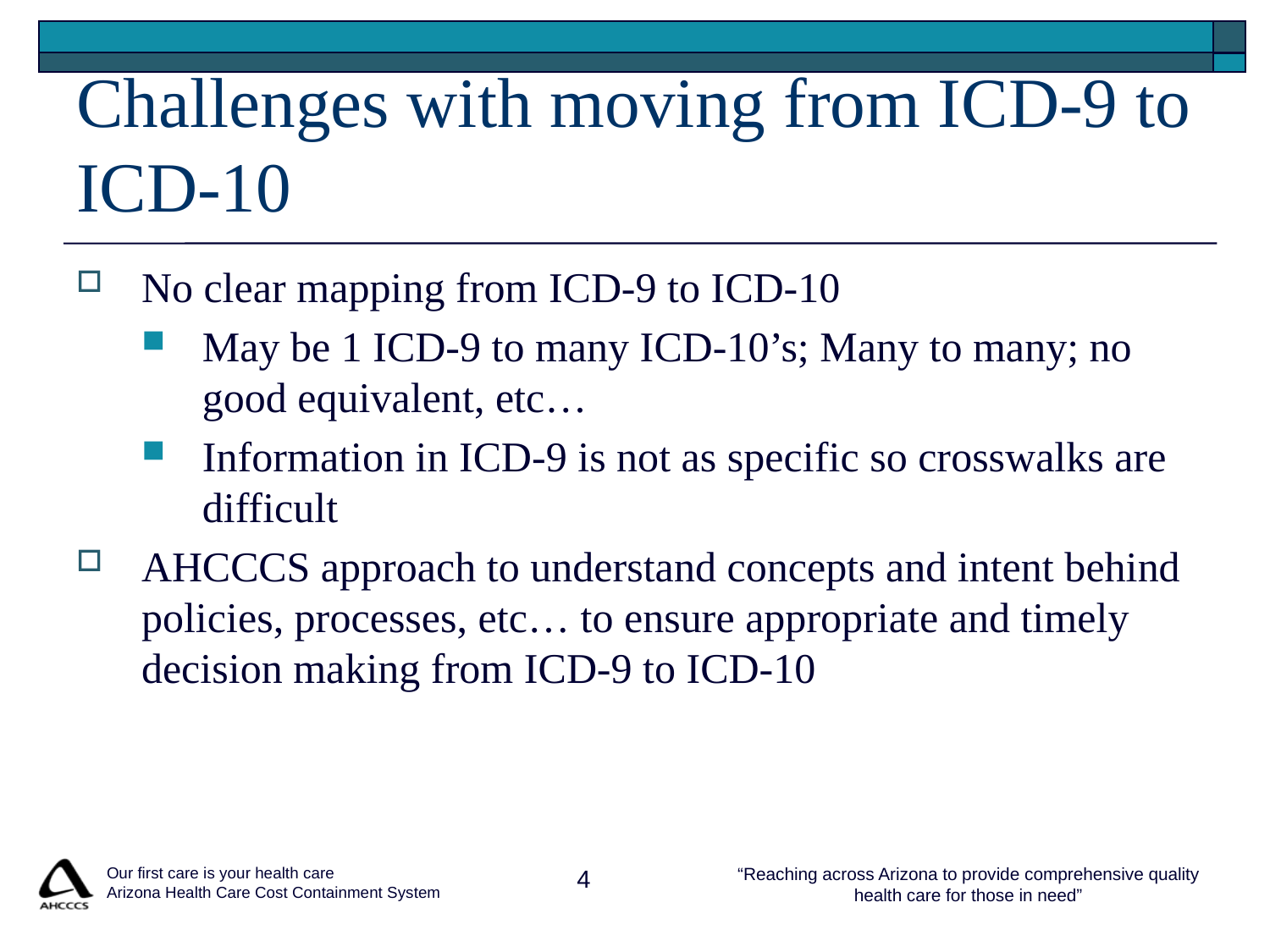

# Challenges with moving from ICD-9 to ICD-10
No clear mapping from ICD-9 to ICD-10
May be 1 ICD-9 to many ICD-10’s; Many to many; no good equivalent, etc…
Information in ICD-9 is not as specific so crosswalks are difficult
AHCCCS approach to understand concepts and intent behind policies, processes, etc… to ensure appropriate and timely decision making from ICD-9 to ICD-10

              Our first care is your health care
              Arizona Health Care Cost Containment System
4